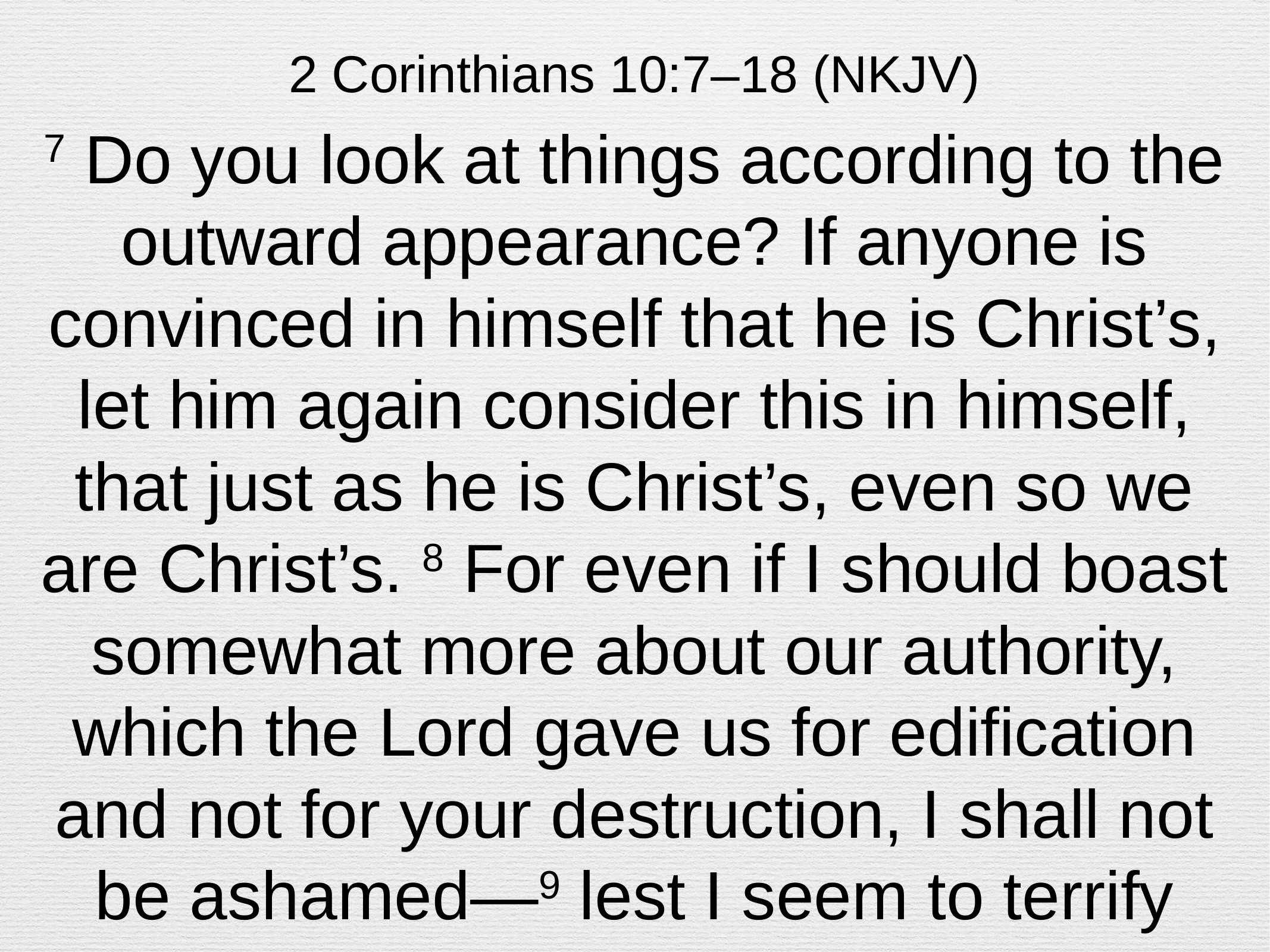

2 Corinthians 10:7–18 (NKJV)
7 Do you look at things according to the outward appearance? If anyone is convinced in himself that he is Christ’s, let him again consider this in himself, that just as he is Christ’s, even so we are Christ’s. 8 For even if I should boast somewhat more about our authority, which the Lord gave us for edification and not for your destruction, I shall not be ashamed—9 lest I seem to terrify you by letters.